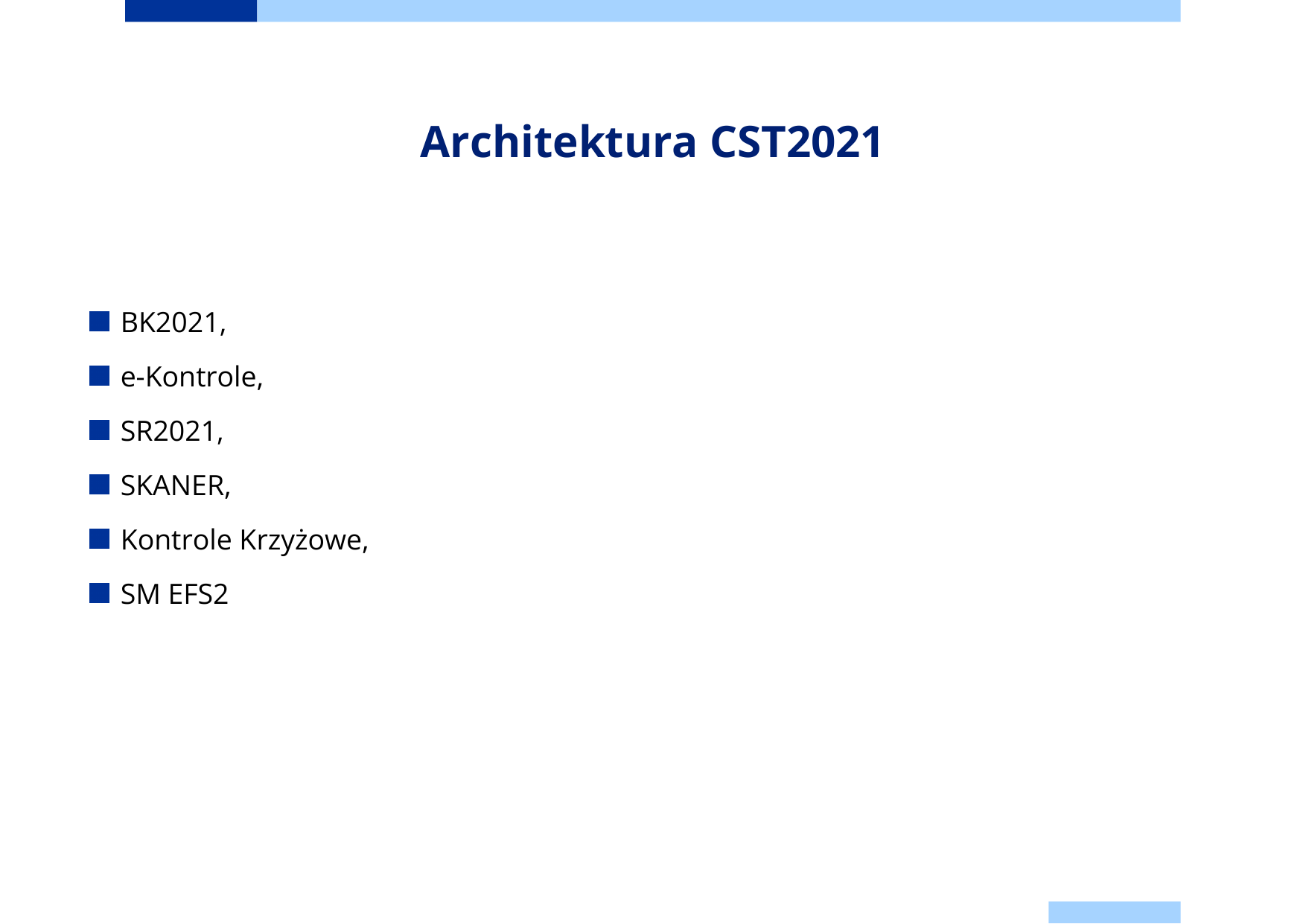

# Architektura CST2021
BK2021,
e-Kontrole,
SR2021,
SKANER,
Kontrole Krzyżowe,
SM EFS2